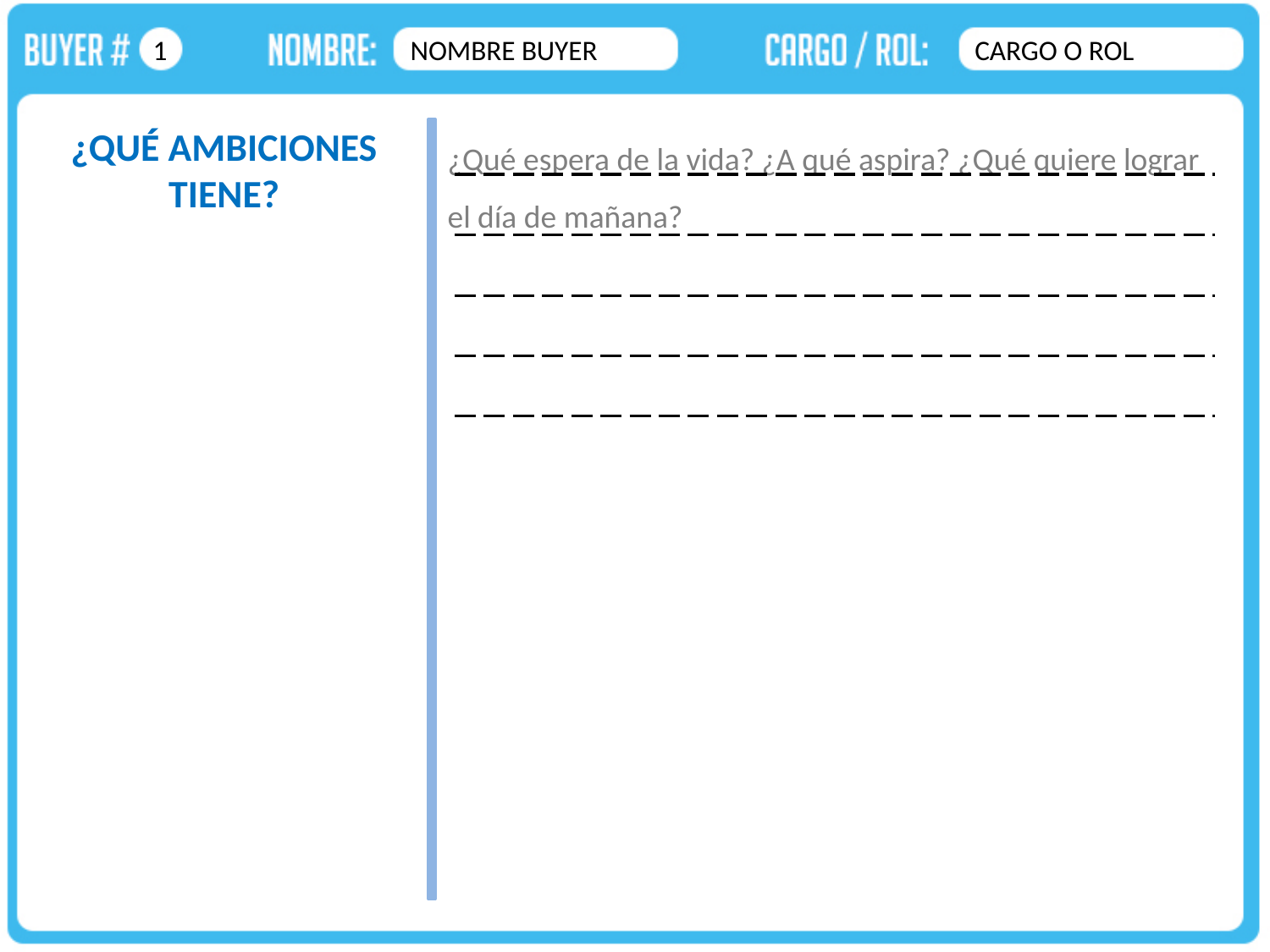

1
NOMBRE BUYER
CARGO O ROL
¿Qué espera de la vida? ¿A qué aspira? ¿Qué quiere lograr el día de mañana?
¿QUÉ AMBICIONES
TIENE?